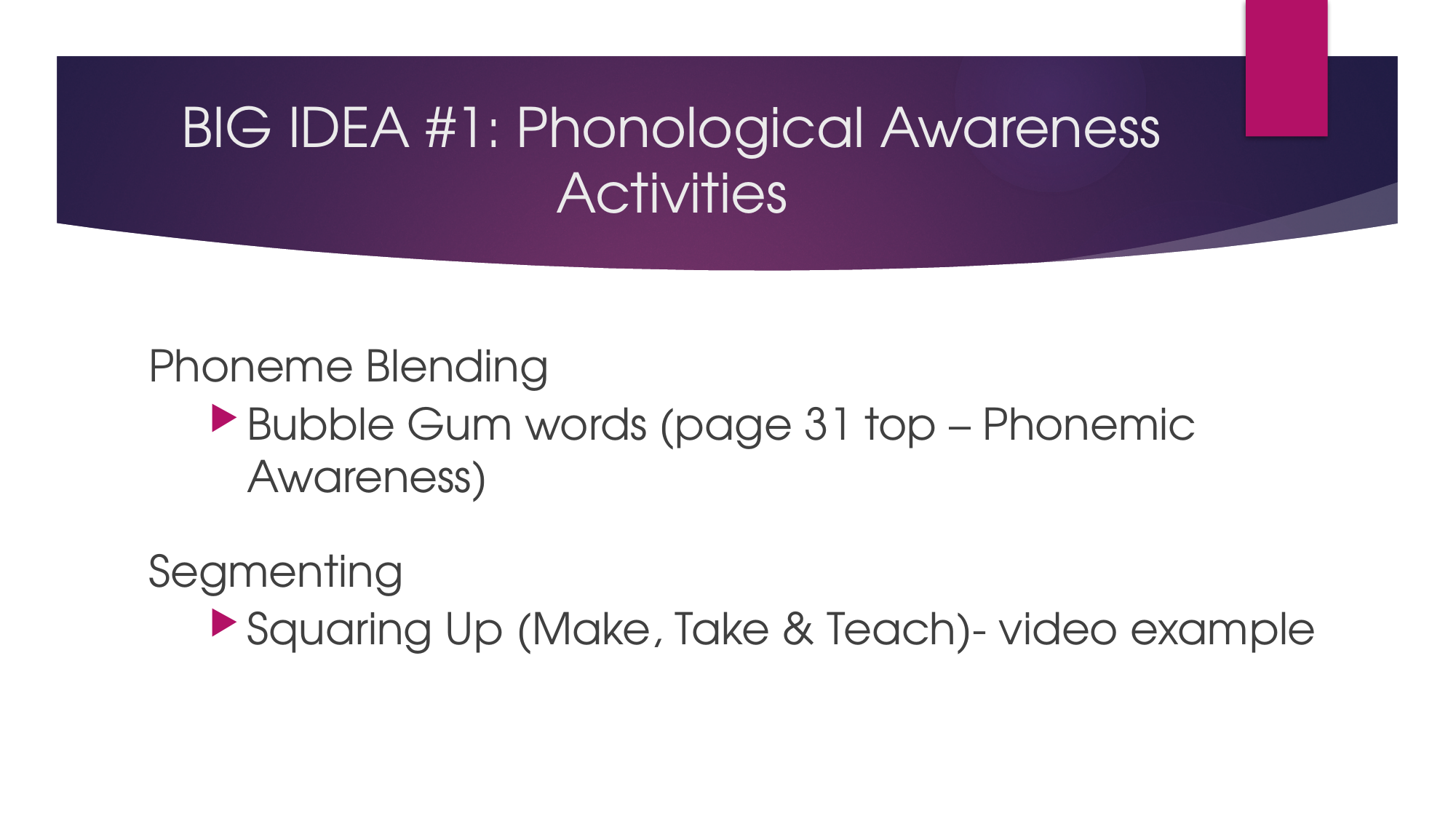

# BIG IDEA #1: Phonological Awareness Activities

Phoneme Blending
Bubble Gum words (page 31 top – Phonemic Awareness)

Segmenting
Squaring Up (Make, Take & Teach)- video example